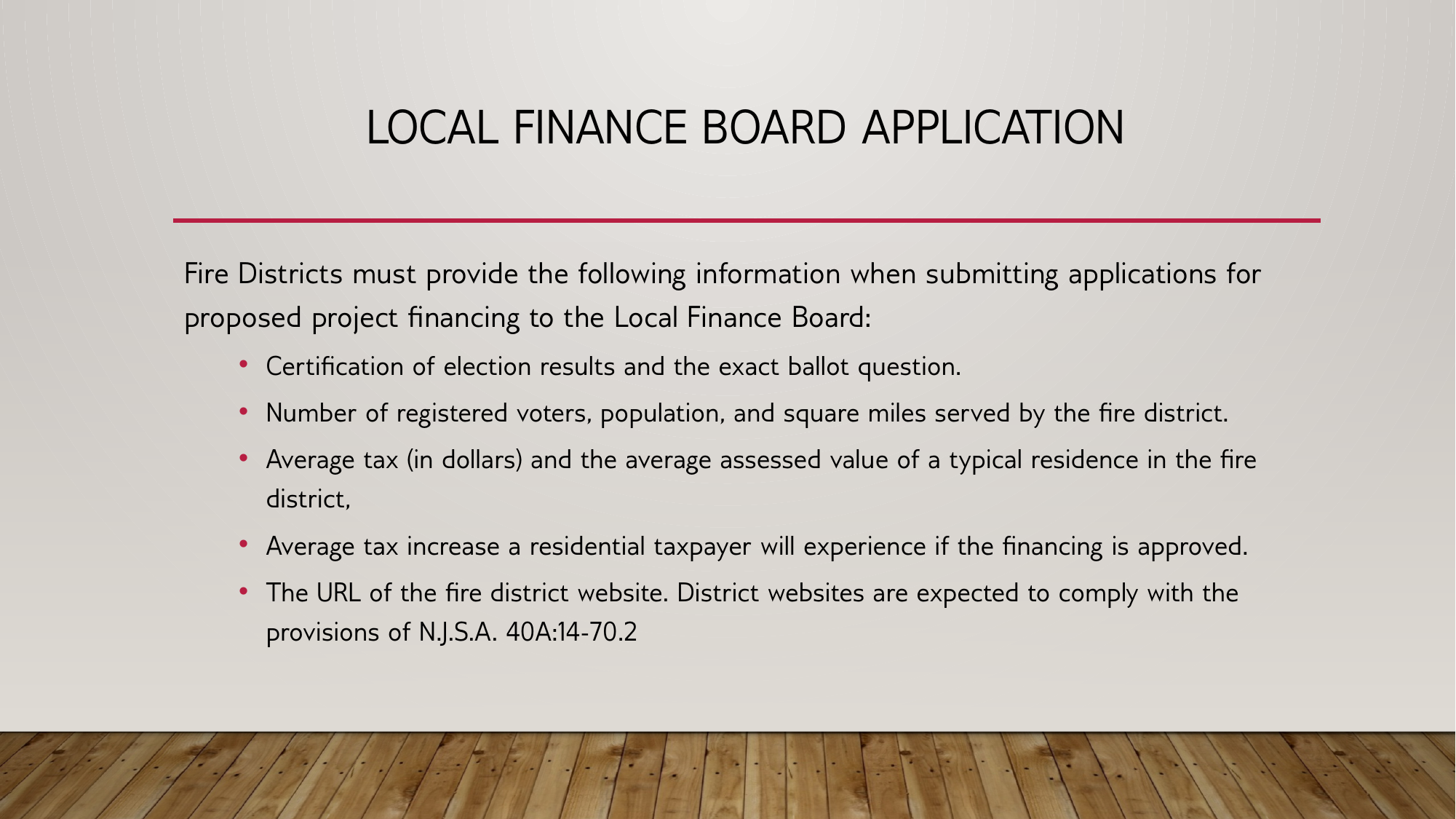

# Local Finance Board Application
Fire Districts must provide the following information when submitting applications for proposed project financing to the Local Finance Board:
Certification of election results and the exact ballot question.
Number of registered voters, population, and square miles served by the fire district.
Average tax (in dollars) and the average assessed value of a typical residence in the fire district,
Average tax increase a residential taxpayer will experience if the financing is approved.
The URL of the fire district website. District websites are expected to comply with the provisions of N.J.S.A. 40A:14-70.2